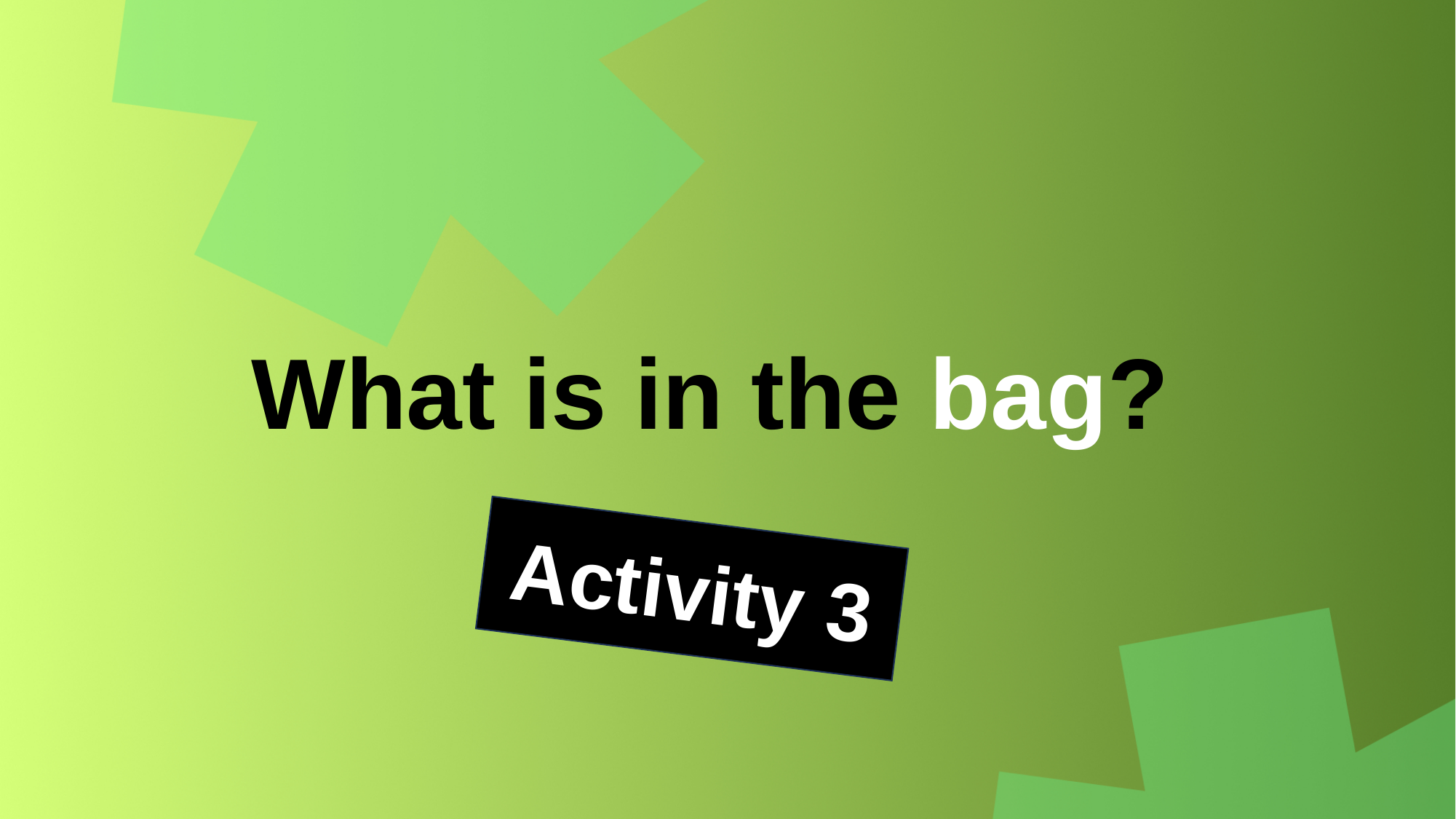

What is in the bag?
Activity 3